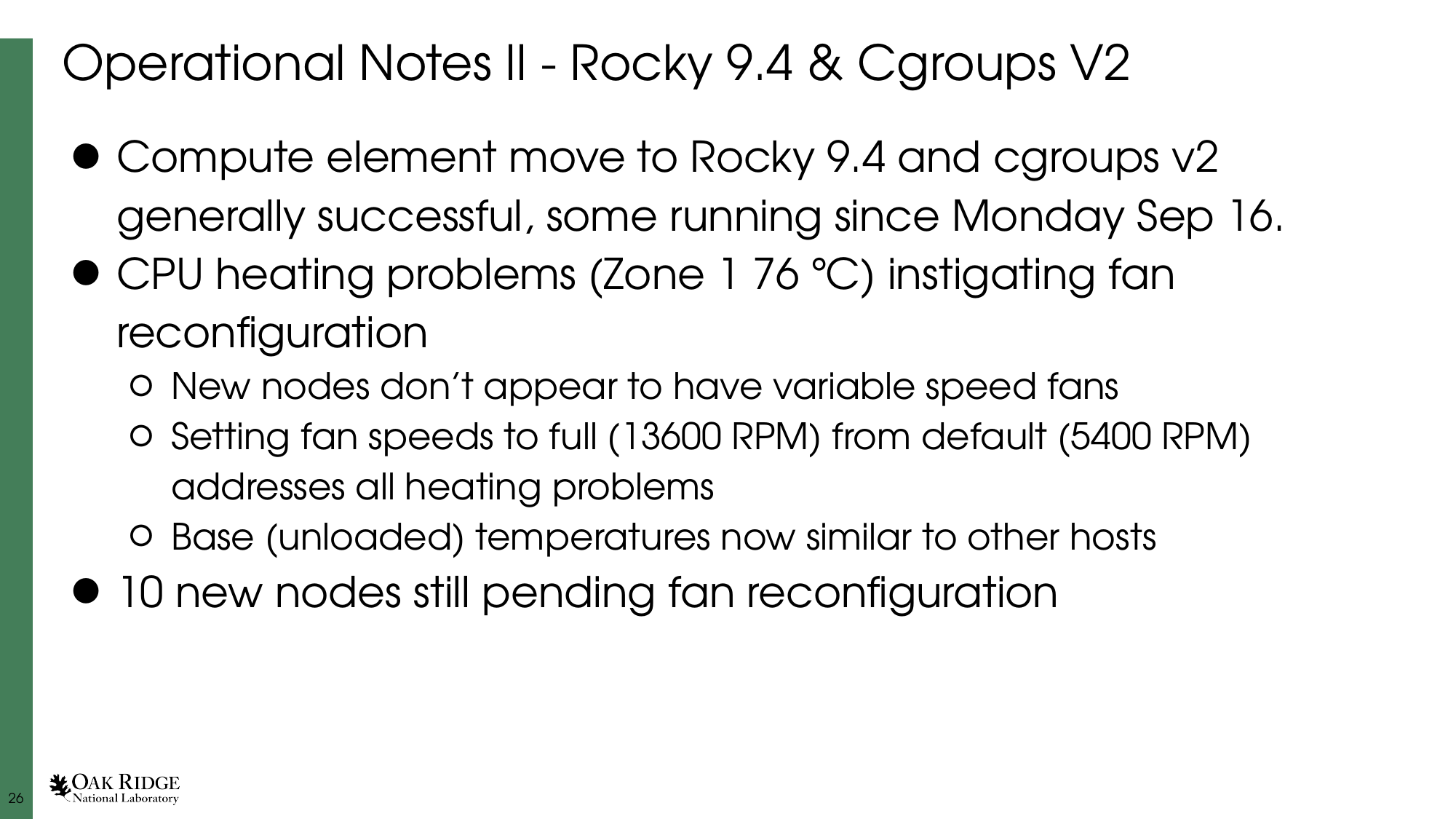

# Operational Notes II - Rocky 9.4 & Cgroups V2
Compute element move to Rocky 9.4 and cgroups v2 generally successful, some running since Monday Sep 16.
CPU heating problems (Zone 1 76 ℃) instigating fan reconfiguration
New nodes don’t appear to have variable speed fans
Setting fan speeds to full (13600 RPM) from default (5400 RPM) addresses all heating problems
Base (unloaded) temperatures now similar to other hosts
10 new nodes still pending fan reconfiguration